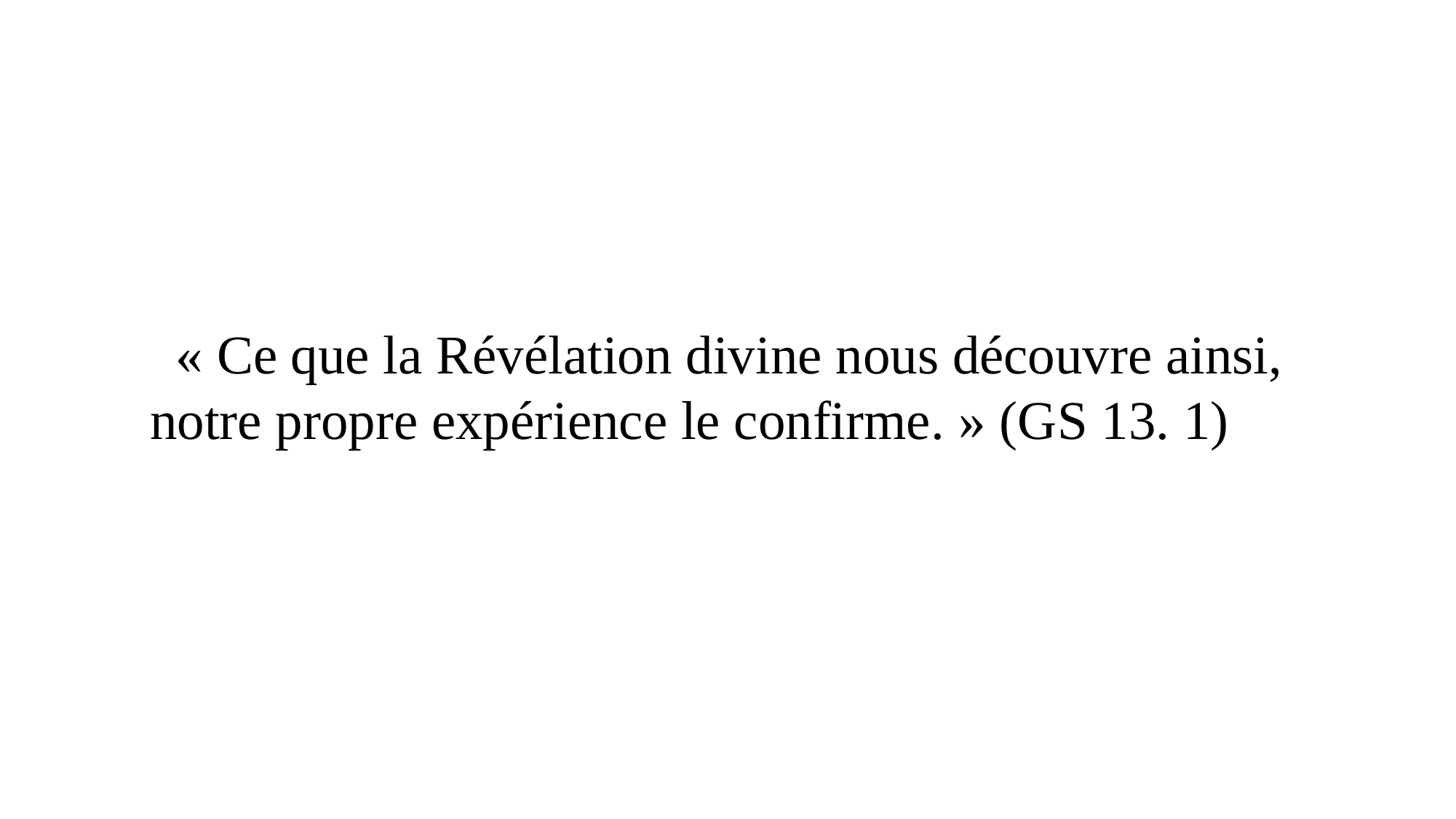

« Ce que la Révélation divine nous découvre ainsi, notre propre expérience le confirme. » (GS 13. 1)